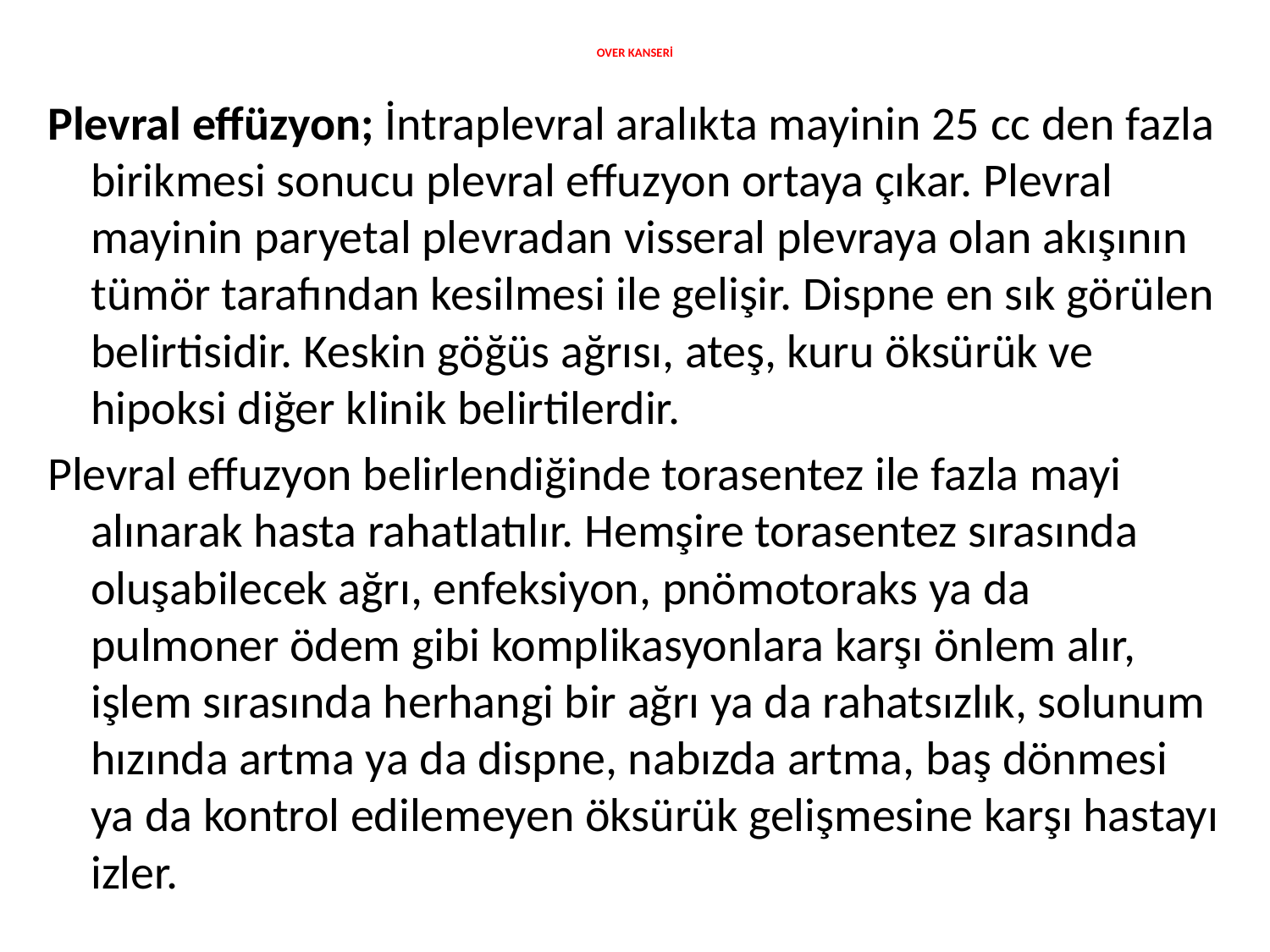

# OVER KANSERİ
Plevral effüzyon; İntraplevral aralıkta mayinin 25 cc den fazla birikmesi sonucu plevral effuzyon ortaya çıkar. Plevral mayinin paryetal plevradan visseral plevraya olan akışının tümör tarafından kesilmesi ile gelişir. Dispne en sık görülen belirtisidir. Keskin göğüs ağrısı, ateş, kuru öksürük ve hipoksi diğer klinik belirtilerdir.
Plevral effuzyon belirlendiğinde torasentez ile fazla mayi alınarak hasta rahatlatılır. Hemşire torasentez sırasında oluşabilecek ağrı, enfeksiyon, pnömotoraks ya da pulmoner ödem gibi komplikasyonlara karşı önlem alır, işlem sırasında herhangi bir ağrı ya da rahatsızlık, solunum hızında artma ya da dispne, nabızda artma, baş dönmesi ya da kontrol edilemeyen öksürük gelişmesine karşı hastayı izler.